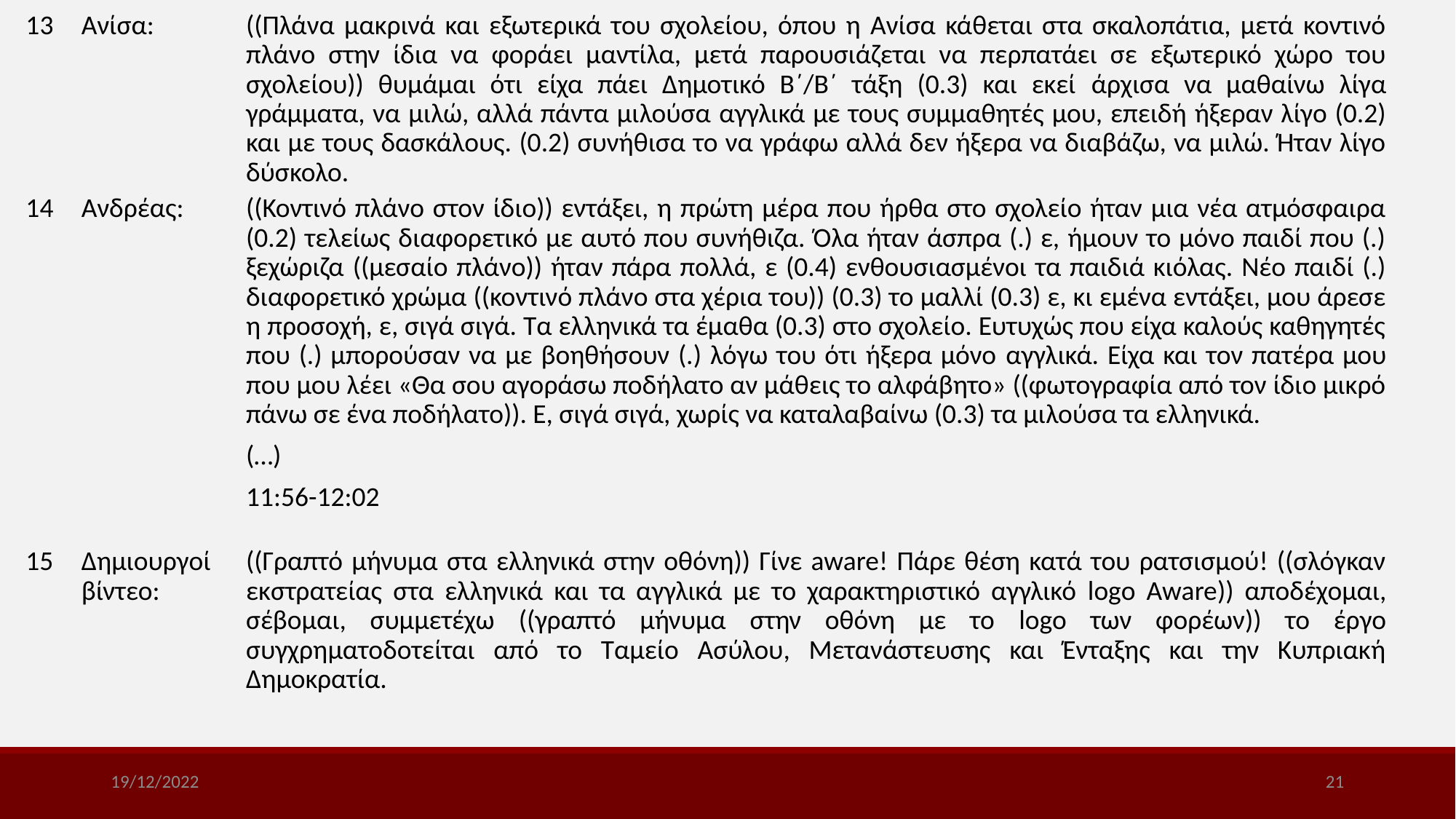

| 13 | Ανίσα: | ((Πλάνα μακρινά και εξωτερικά του σχολείου, όπου η Ανίσα κάθεται στα σκαλοπάτια, μετά κοντινό πλάνο στην ίδια να φοράει μαντίλα, μετά παρουσιάζεται να περπατάει σε εξωτερικό χώρο του σχολείου)) θυμάμαι ότι είχα πάει Δημοτικό Β΄/Β΄ τάξη (0.3) και εκεί άρχισα να μαθαίνω λίγα γράμματα, να μιλώ, αλλά πάντα μιλούσα αγγλικά με τους συμμαθητές μου, επειδή ήξεραν λίγο (0.2) και με τους δασκάλους. (0.2) συνήθισα το να γράφω αλλά δεν ήξερα να διαβάζω, να μιλώ. Ήταν λίγο δύσκολο. |
| --- | --- | --- |
| 14 | Ανδρέας: | ((Κοντινό πλάνο στον ίδιο)) εντάξει, η πρώτη μέρα που ήρθα στο σχολείο ήταν μια νέα ατμόσφαιρα (0.2) τελείως διαφορετικό με αυτό που συνήθιζα. Όλα ήταν άσπρα (.) ε, ήμουν το μόνο παιδί που (.) ξεχώριζα ((μεσαίο πλάνο)) ήταν πάρα πολλά, ε (0.4) ενθουσιασμένοι τα παιδιά κιόλας. Νέο παιδί (.) διαφορετικό χρώμα ((κοντινό πλάνο στα χέρια του)) (0.3) το μαλλί (0.3) ε, κι εμένα εντάξει, μου άρεσε η προσοχή, ε, σιγά σιγά. Τα ελληνικά τα έμαθα (0.3) στο σχολείο. Ευτυχώς που είχα καλούς καθηγητές που (.) μπορούσαν να με βοηθήσουν (.) λόγω του ότι ήξερα μόνο αγγλικά. Είχα και τον πατέρα μου που μου λέει «Θα σου αγοράσω ποδήλατο αν μάθεις το αλφάβητο» ((φωτογραφία από τον ίδιο μικρό πάνω σε ένα ποδήλατο)). Ε, σιγά σιγά, χωρίς να καταλαβαίνω (0.3) τα μιλούσα τα ελληνικά. (…) 11:56-12:02 |
| 15 | Δημιουργοί βίντεο: | ((Γραπτό μήνυμα στα ελληνικά στην οθόνη)) Γίνε aware! Πάρε θέση κατά του ρατσισμού! ((σλόγκαν εκστρατείας στα ελληνικά και τα αγγλικά με το χαρακτηριστικό αγγλικό logo Aware)) αποδέχομαι, σέβομαι, συμμετέχω ((γραπτό μήνυμα στην οθόνη με το logo των φορέων)) το έργο συγχρηματοδοτείται από το Ταμείο Ασύλου, Μετανάστευσης και Ένταξης και την Κυπριακή Δημοκρατία. |

19/12/2022
21